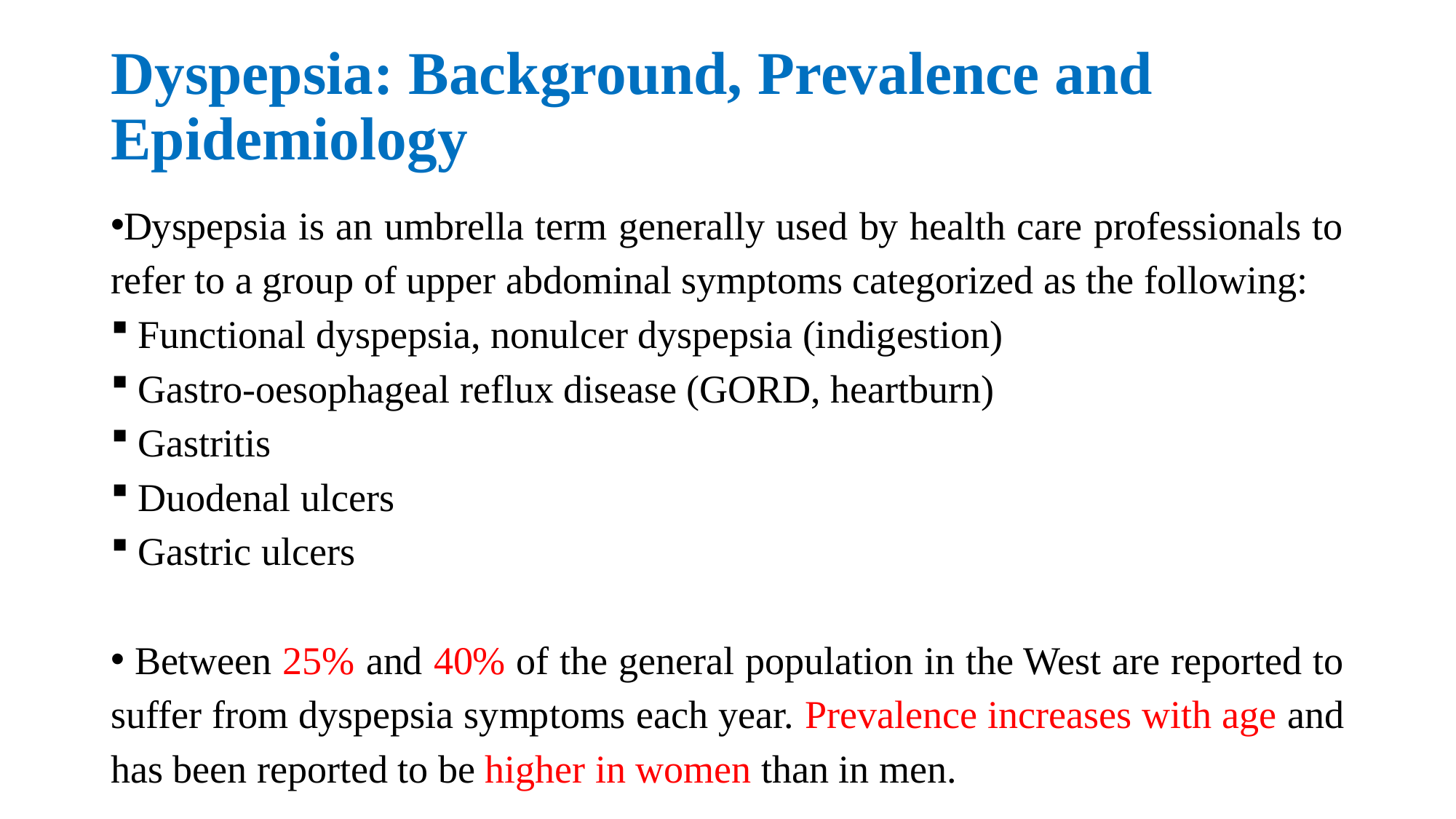

# Dyspepsia: Background, Prevalence and Epidemiology
Dyspepsia is an umbrella term generally used by health care professionals to refer to a group of upper abdominal symptoms categorized as the following:
Functional dyspepsia, nonulcer dyspepsia (indigestion)
Gastro-oesophageal reflux disease (GORD, heartburn)
Gastritis
Duodenal ulcers
Gastric ulcers

 Between 25% and 40% of the general population in the West are reported to suffer from dyspepsia symptoms each year. Prevalence increases with age and has been reported to be higher in women than in men.